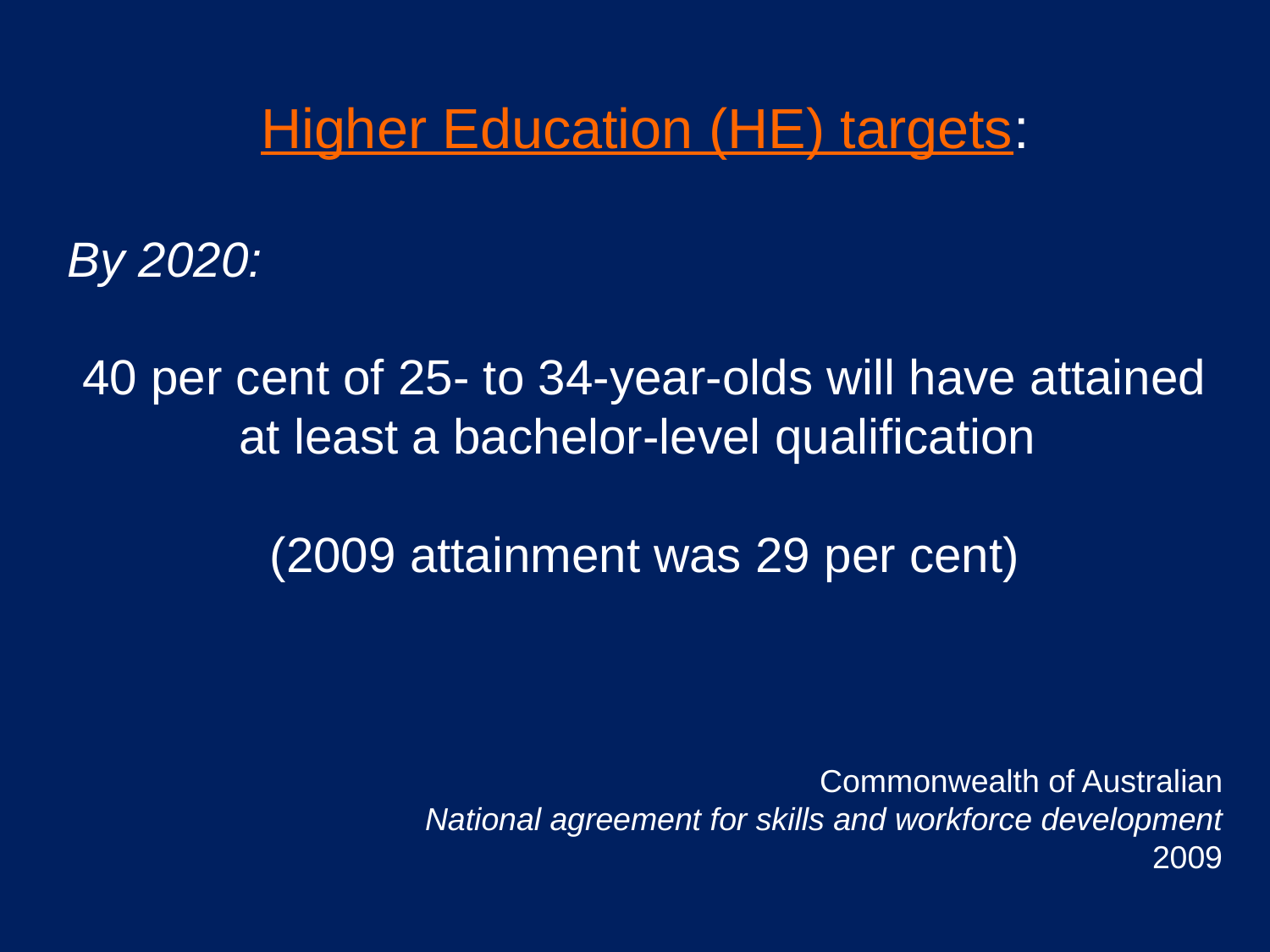

Higher Education (HE) targets:

By 2020:

40 per cent of 25- to 34-year-olds will have attained at least a bachelor-level qualification
(2009 attainment was 29 per cent)

Commonwealth of Australian
National agreement for skills and workforce development
 2009